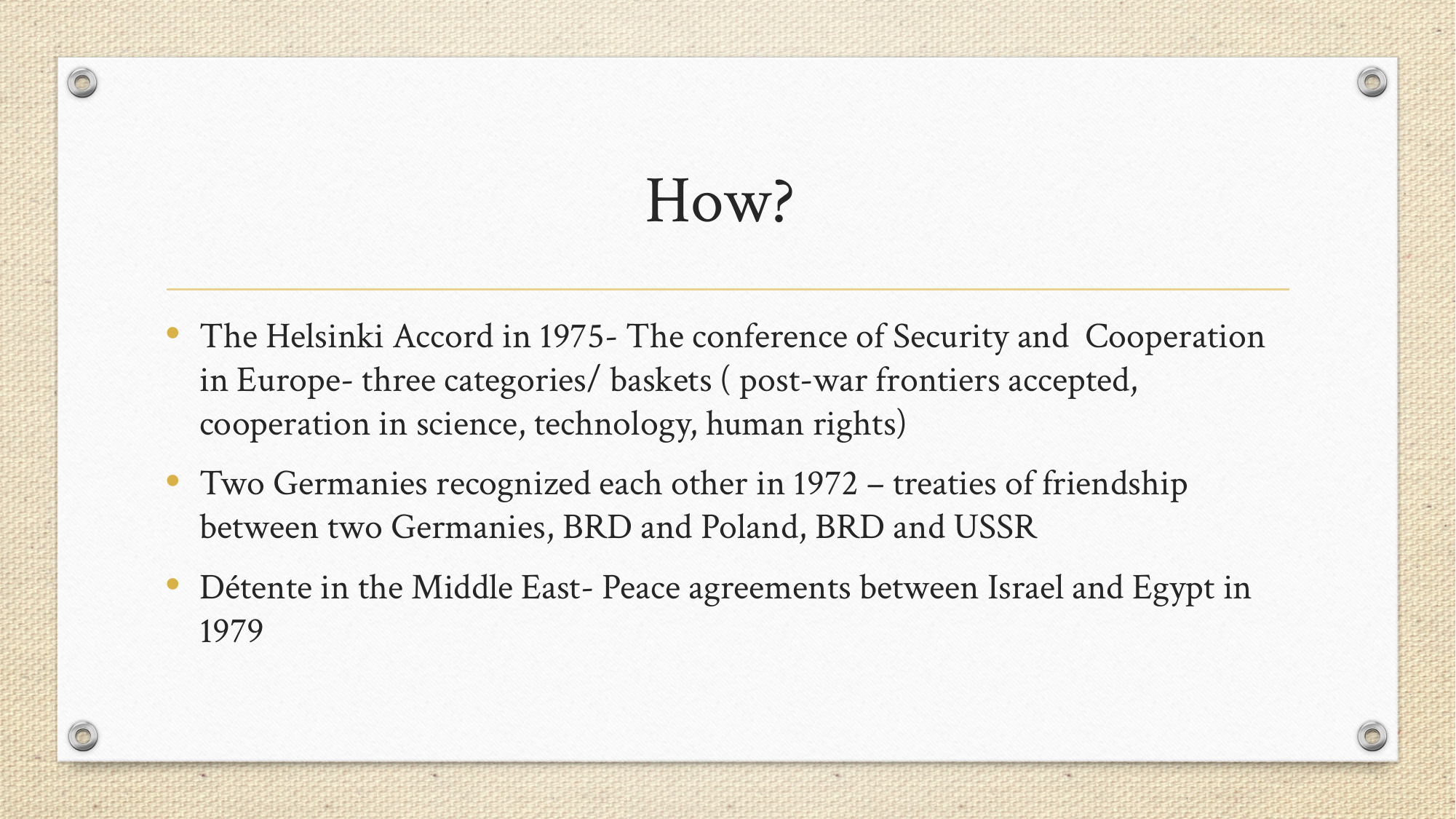

# How?
The Helsinki Accord in 1975- The conference of Security and  Cooperation in Europe- three categories/ baskets ( post-war frontiers accepted, cooperation in science, technology, human rights)
Two Germanies recognized each other in 1972 – treaties of friendship between two Germanies, BRD and Poland, BRD and USSR
Détente in the Middle East- Peace agreements between Israel and Egypt in 1979